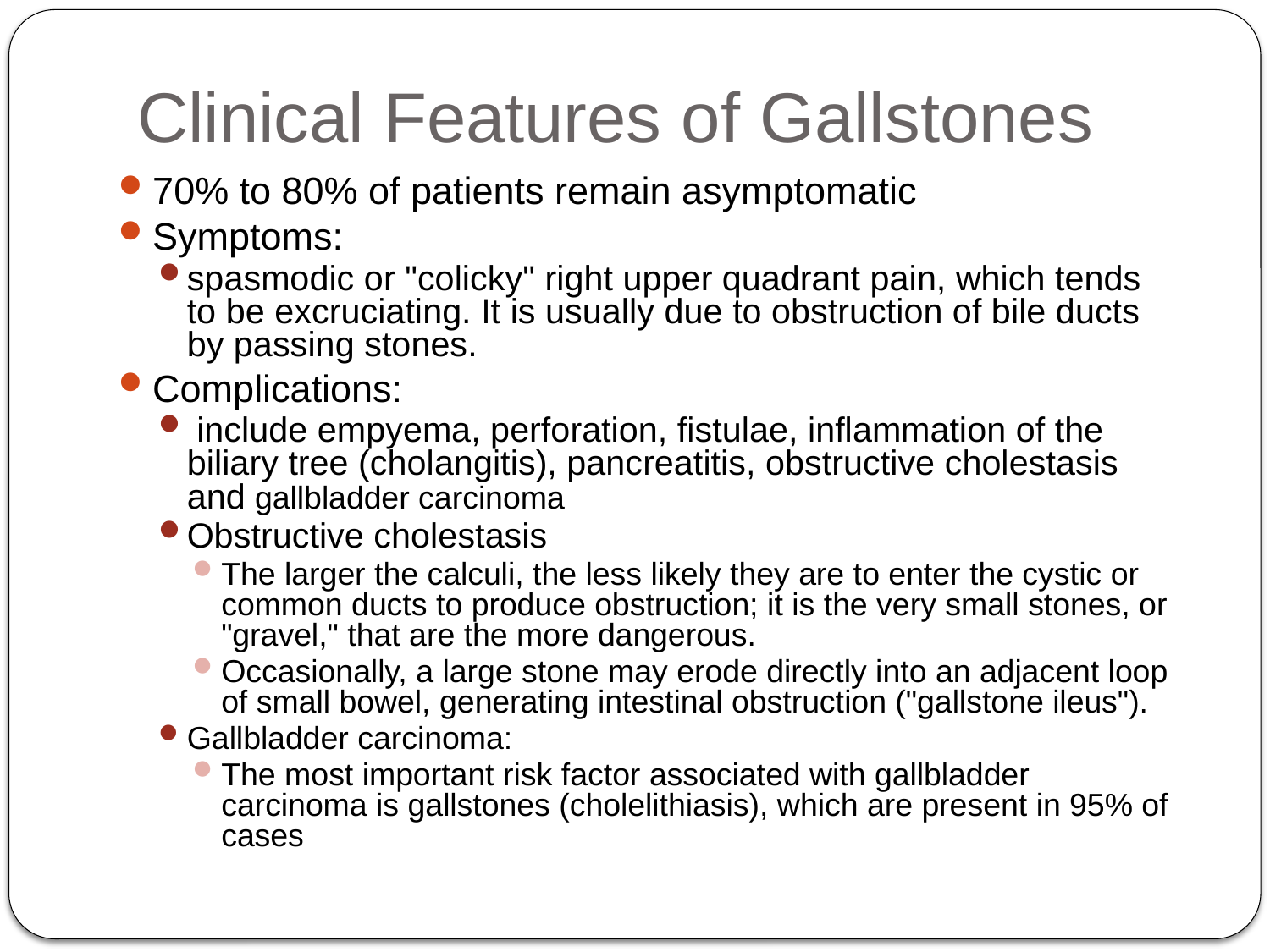

# Clinical Features of Gallstones
70% to 80% of patients remain asymptomatic
Symptoms:
spasmodic or "colicky" right upper quadrant pain, which tends to be excruciating. It is usually due to obstruction of bile ducts by passing stones.
Complications:
 include empyema, perforation, fistulae, inflammation of the biliary tree (cholangitis), pancreatitis, obstructive cholestasis and gallbladder carcinoma
Obstructive cholestasis
The larger the calculi, the less likely they are to enter the cystic or common ducts to produce obstruction; it is the very small stones, or "gravel," that are the more dangerous.
Occasionally, a large stone may erode directly into an adjacent loop of small bowel, generating intestinal obstruction ("gallstone ileus").
Gallbladder carcinoma:
The most important risk factor associated with gallbladder carcinoma is gallstones (cholelithiasis), which are present in 95% of cases